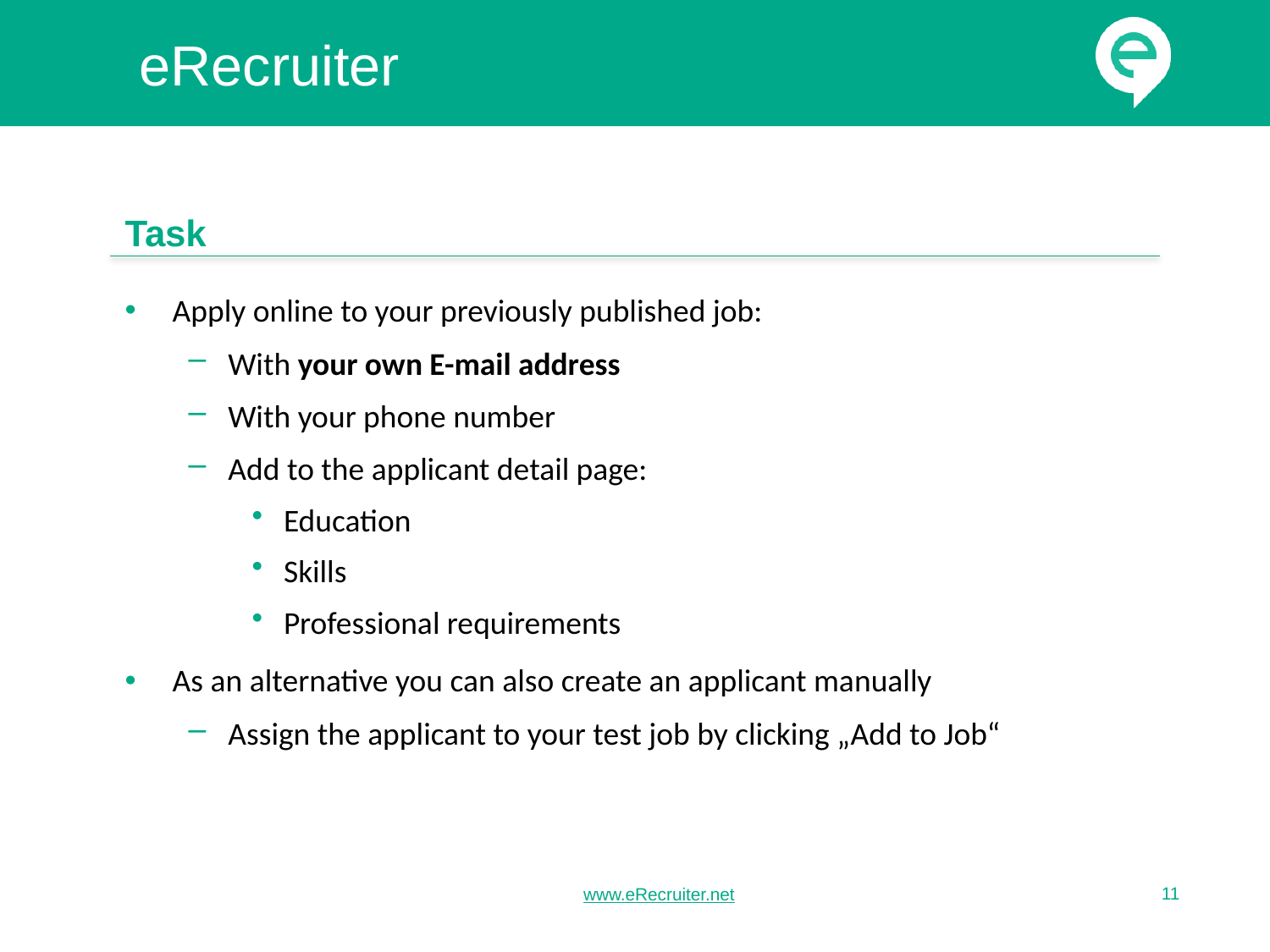

eRecruiter
# Task
Apply online to your previously published job:
With your own E-mail address
With your phone number
Add to the applicant detail page:
Education
Skills
Professional requirements
As an alternative you can also create an applicant manually
Assign the applicant to your test job by clicking „Add to Job“
www.eRecruiter.net